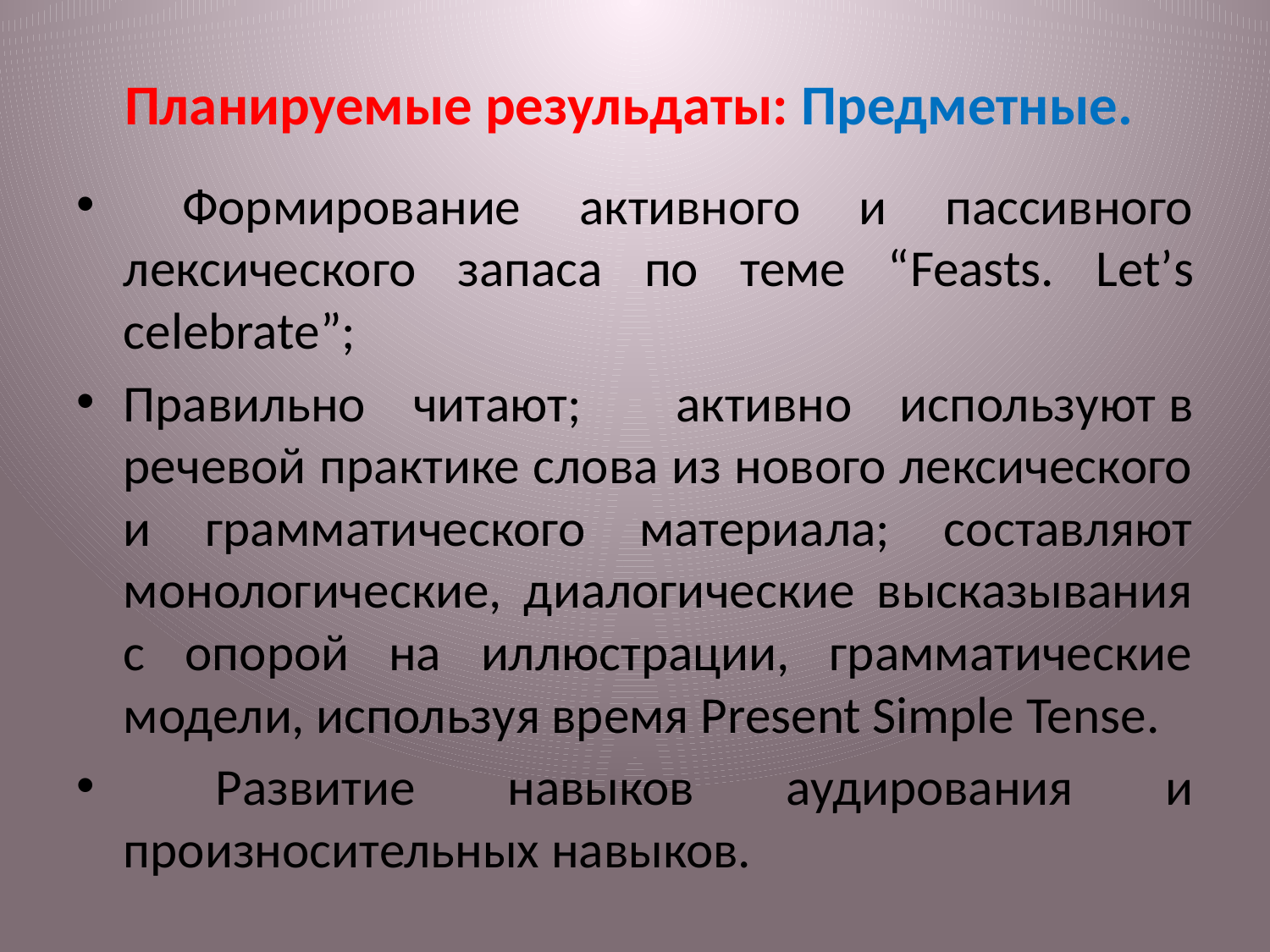

# Планируемые резульдаты: Предметные.
 Формирование активного и пассивного лексического запаса по теме “Feasts. Let’s celebrate”;
Правильно читают;  активно используют в речевой практике слова из нового лексического и грамматического материала; составляют монологические, диалогические высказывания с опорой на иллюстрации, грамматические модели, используя время Present Simple Tense.
 Развитие навыков аудирования и произносительных навыков.